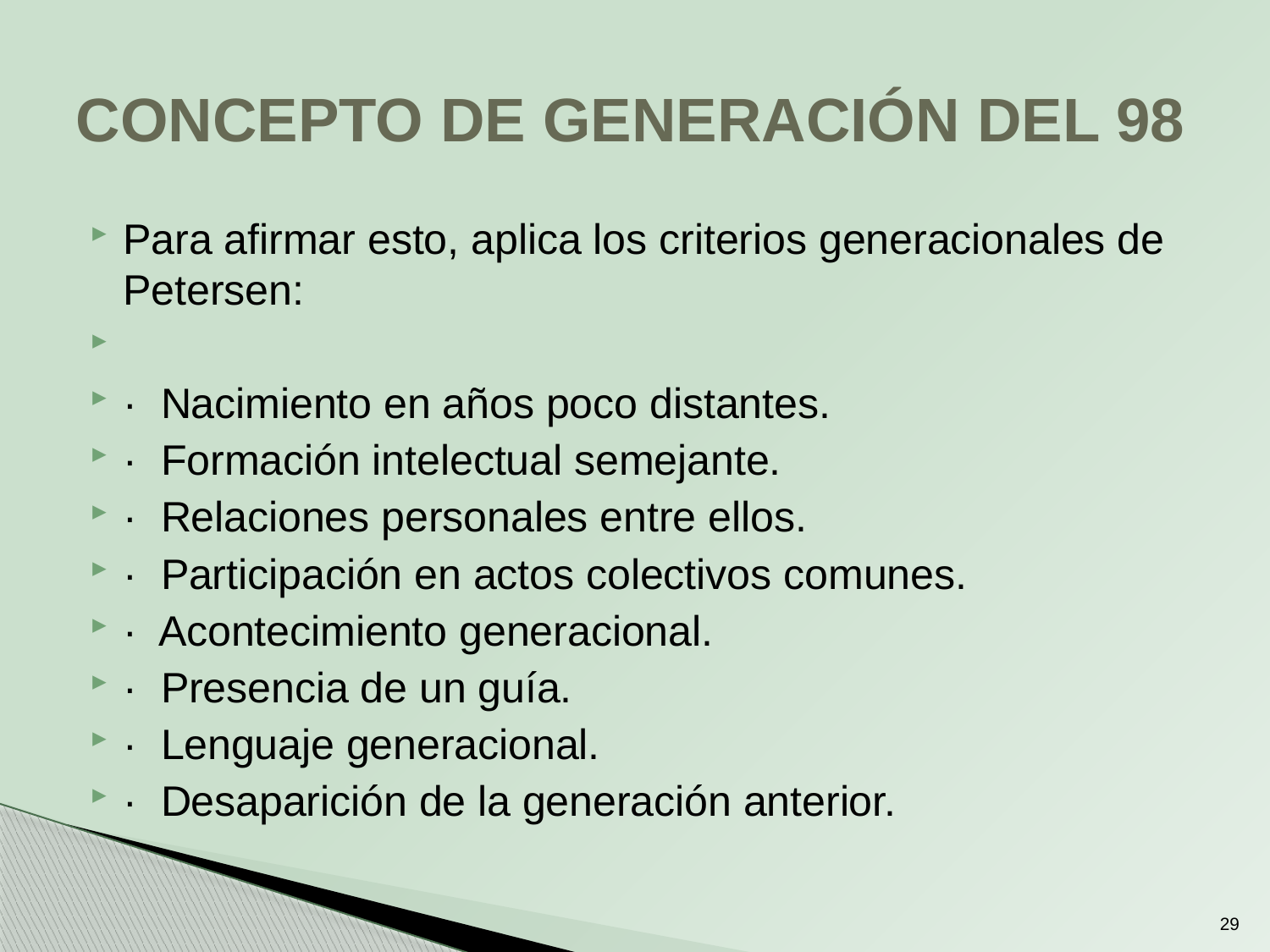

# CONCEPTO DE GENERACIÓN DEL 98
Para afirmar esto, aplica los criterios generacionales de Petersen:

·  Nacimiento en años poco distantes.
·  Formación intelectual semejante.
·  Relaciones personales entre ellos.
·  Participación en actos colectivos comunes.
·  Acontecimiento generacional.
·  Presencia de un guía.
·  Lenguaje generacional.
·  Desaparición de la generación anterior.

29